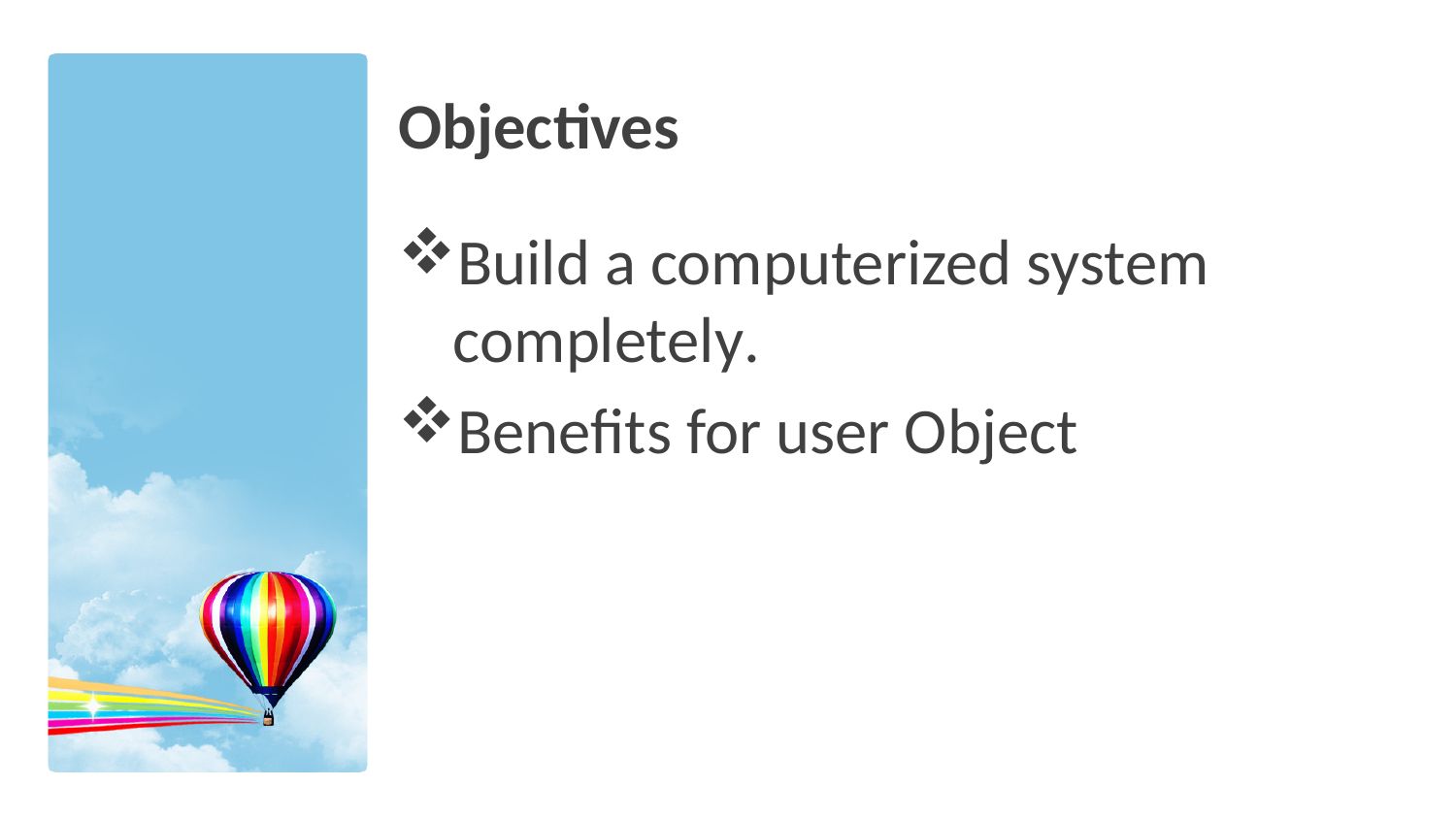

# Objectives
Build a computerized system completely.
Benefits for user Object